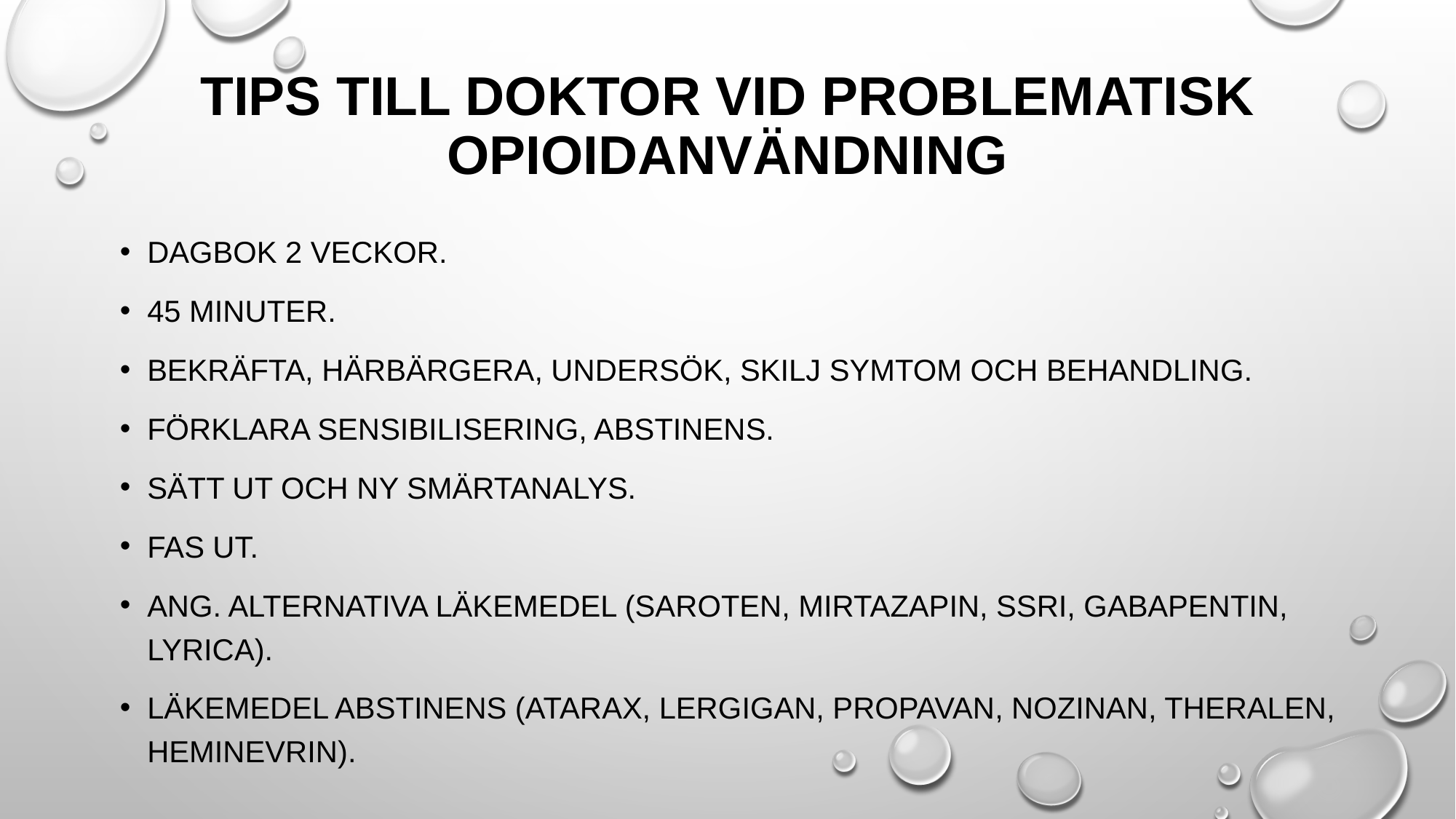

# Tips till doktor vid problematisk OPIOIDANVÄNDNING
Dagbok 2 veckor.
45 MINUTER.
Bekräfta, härbärgera, undersök, skilj symtom och behandling.
Förklara sensibilisering, abstinens.
Sätt ut och ny smärtanalys.
FAS ut.
Ang. alternativa läkemedel (saroten, Mirtazapin, SSRI, Gabapentin, Lyrica).
läkemedel Abstinens (atarax, lergigan, propavan, nozinan, theralen, heminevrin).